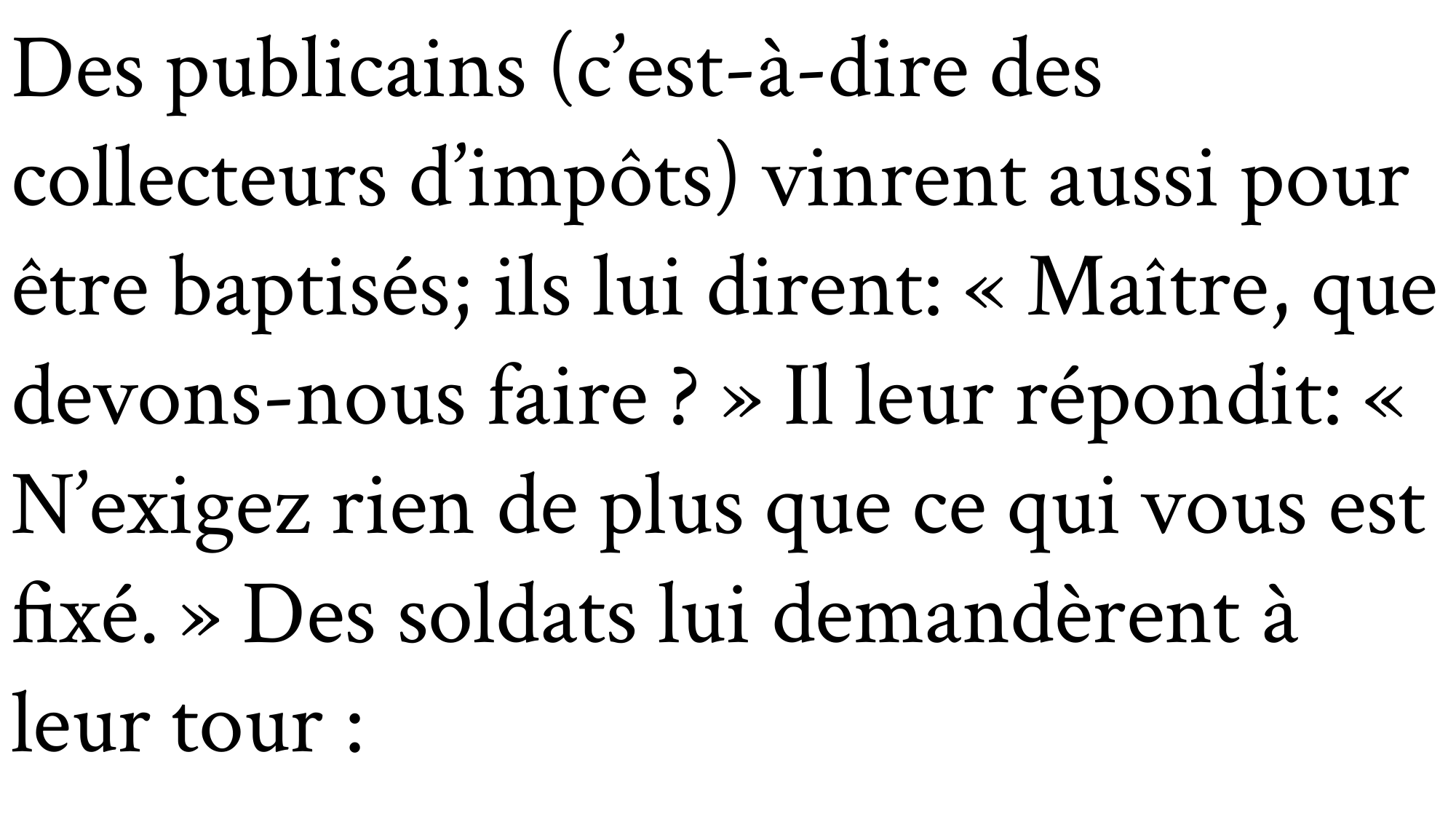

Des publicains (c’est-à-dire des collecteurs d’impôts) vinrent aussi pour être baptisés; ils lui dirent: « Maître, que devons-nous faire ? » Il leur répondit: « N’exigez rien de plus que ce qui vous est fixé. » Des soldats lui demandèrent à leur tour :